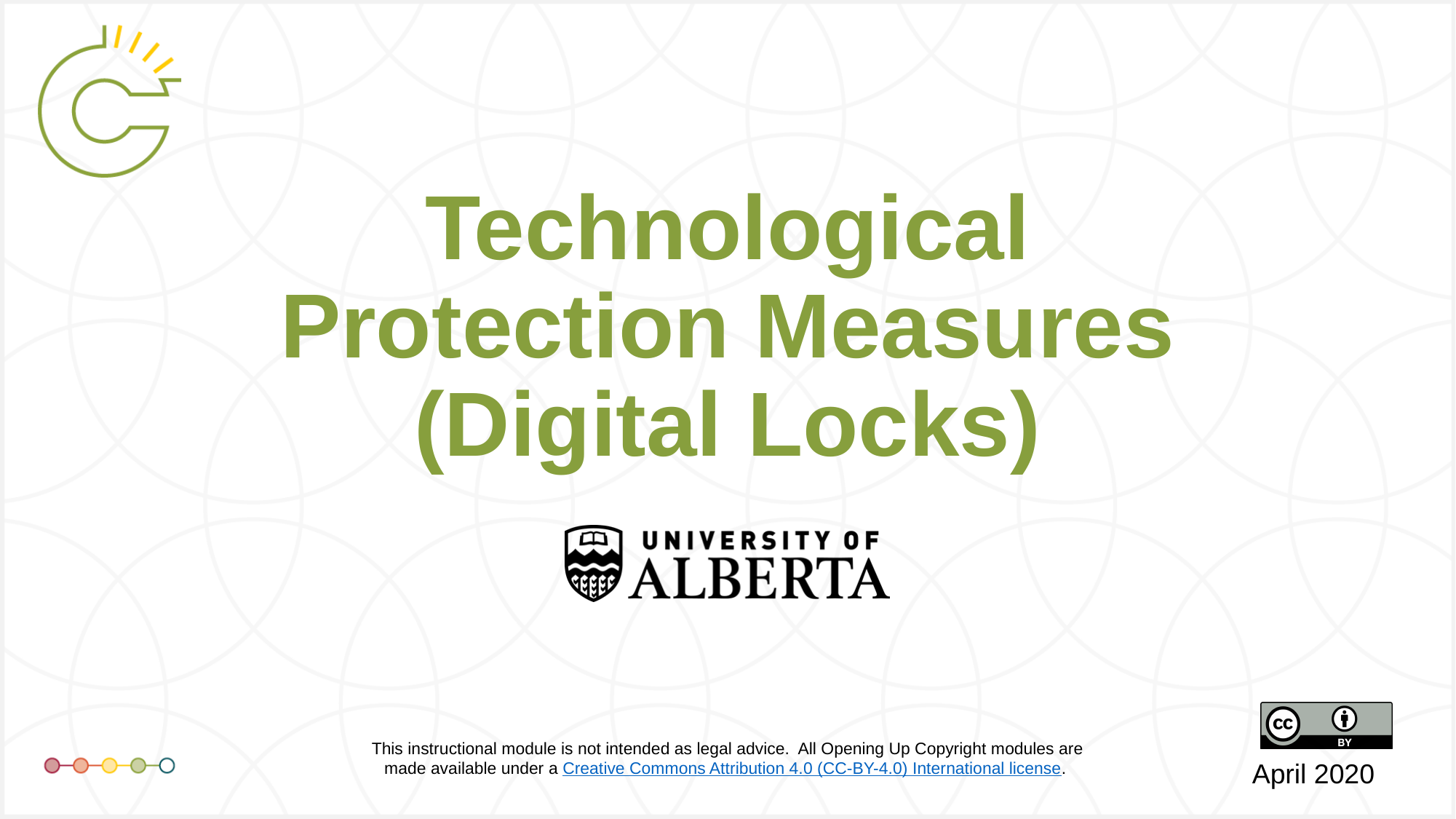

# Technological Protection Measures (Digital Locks)
April 2020